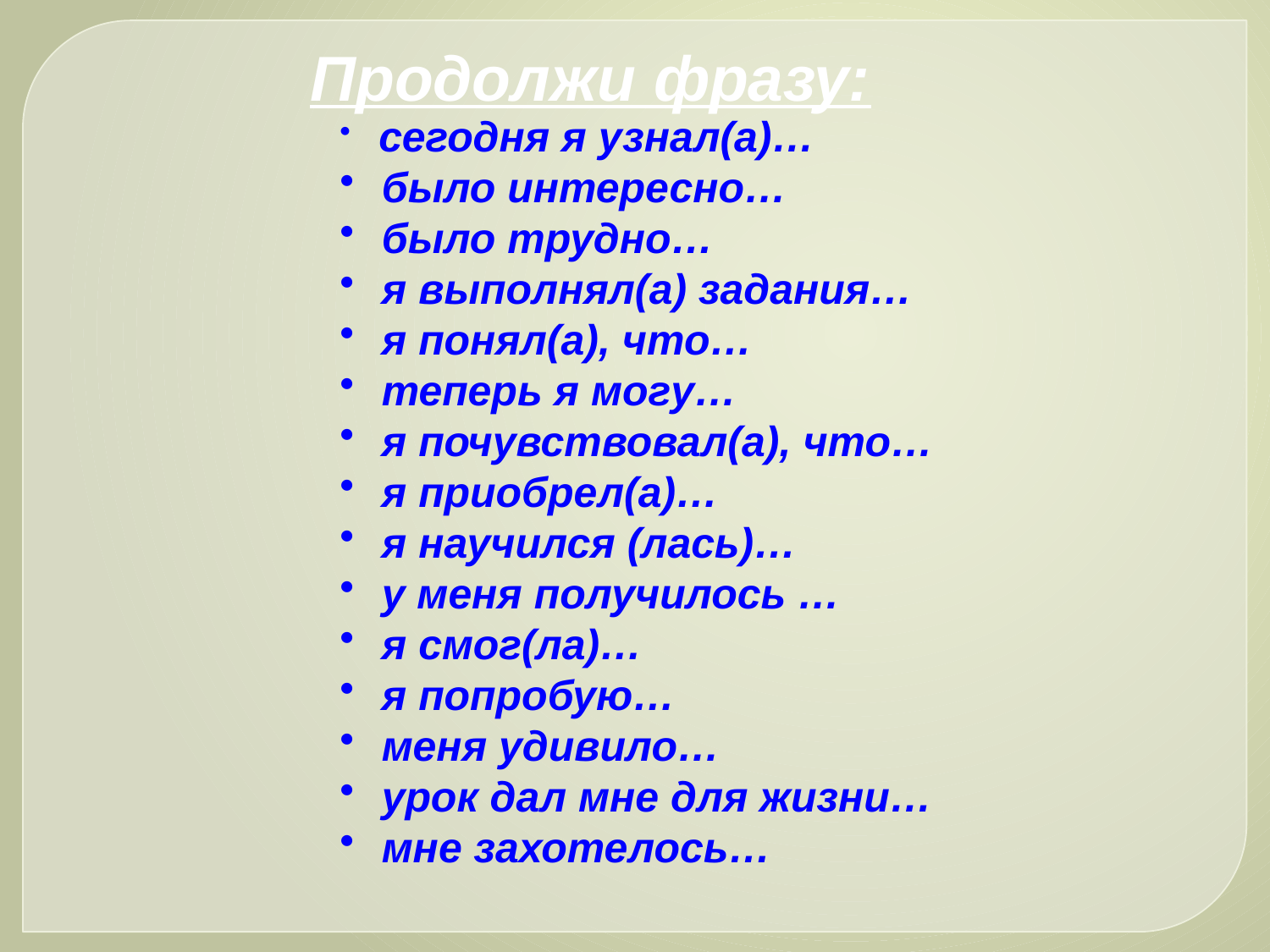

Продолжи фразу:
 сегодня я узнал(а)…
 было интересно…
 было трудно…
 я выполнял(а) задания…
 я понял(а), что…
 теперь я могу…
 я почувствовал(а), что…
 я приобрел(а)…
 я научился (лась)…
 у меня получилось …
 я смог(ла)…
 я попробую…
 меня удивило…
 урок дал мне для жизни…
 мне захотелось…